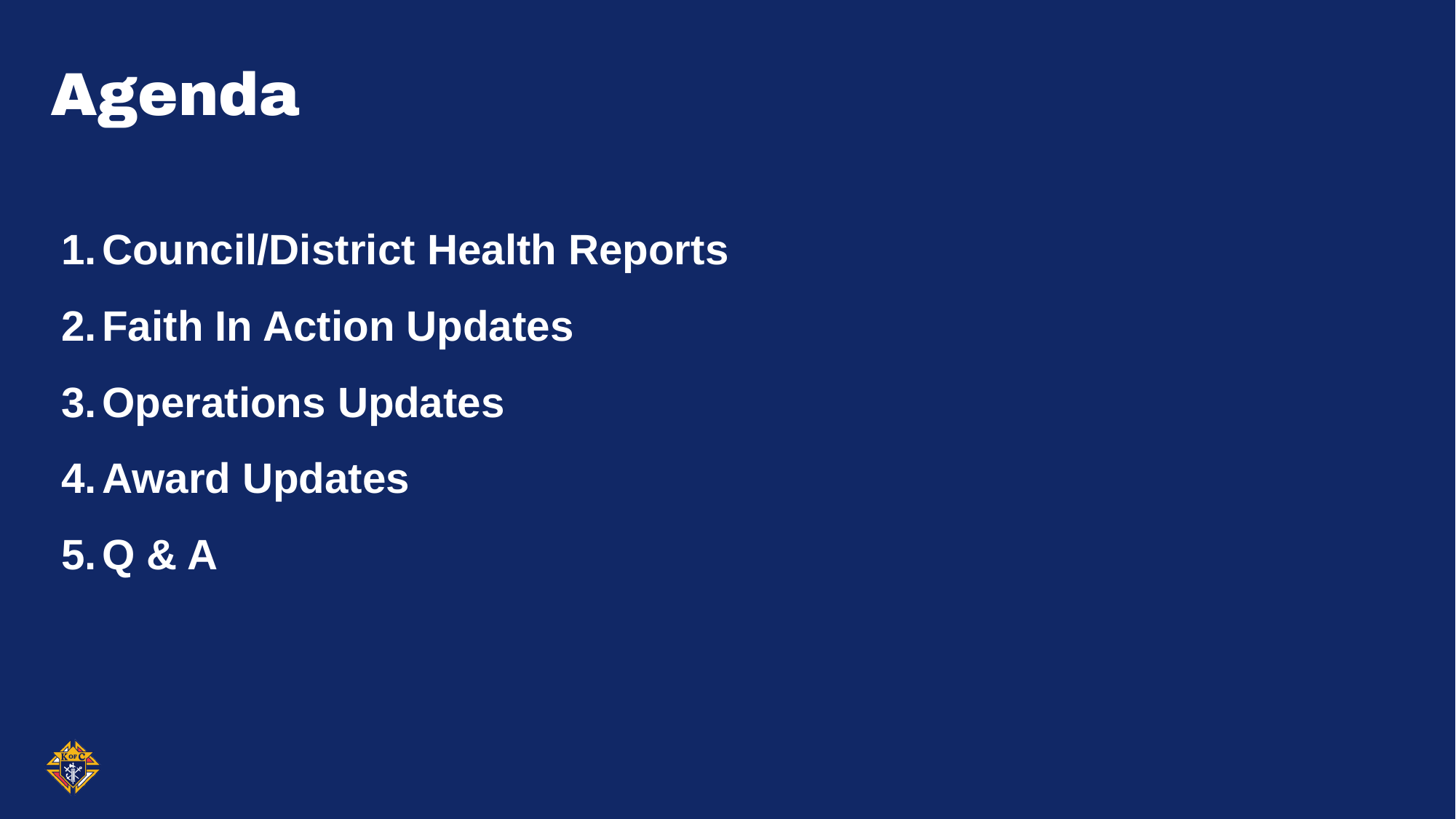

# Agenda
Council/District Health Reports
Faith In Action Updates
Operations Updates
Award Updates
Q & A